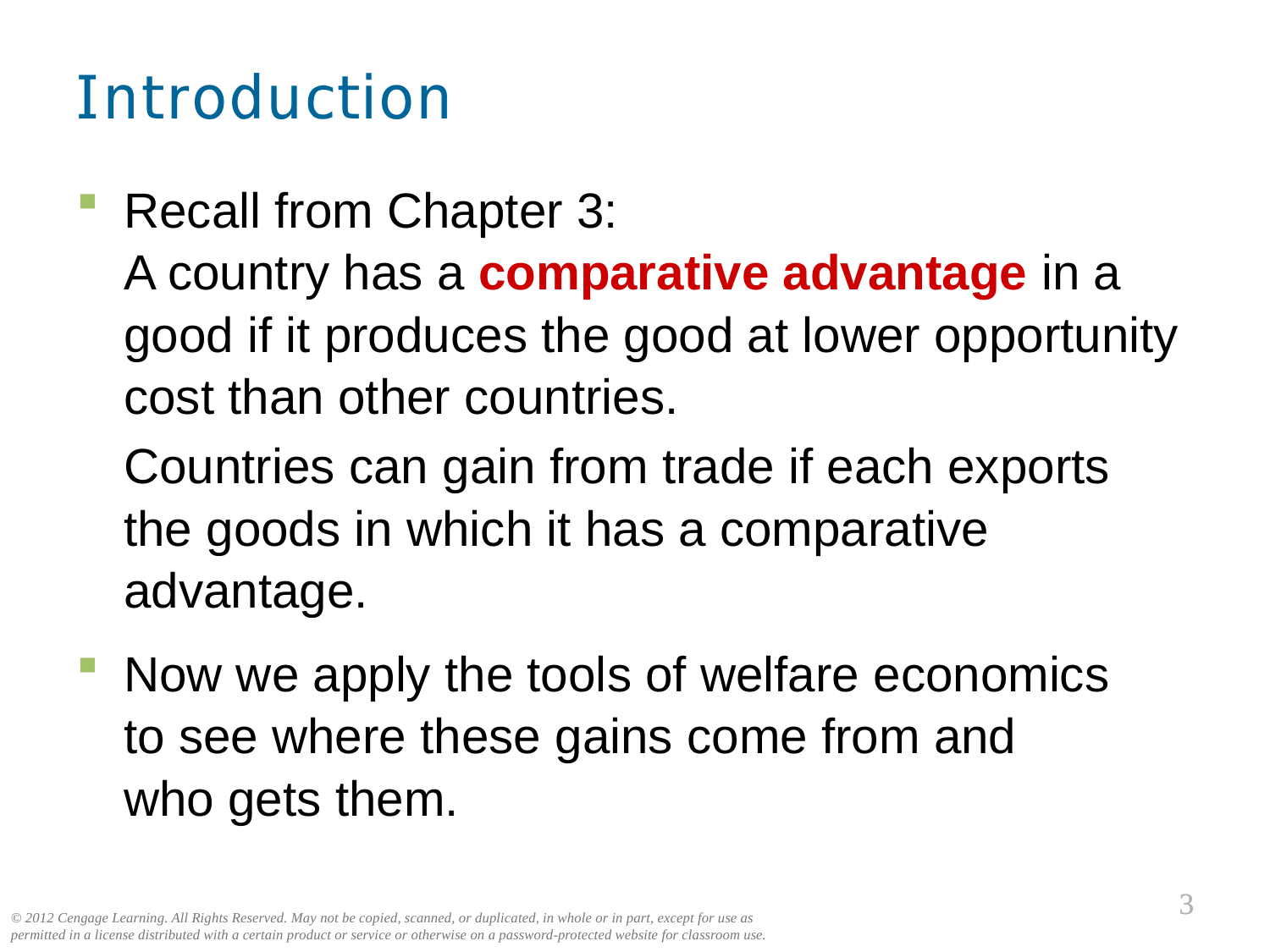

Introduction
Recall from Chapter 3:
A country has a comparative advantage in a good if it produces the good at lower opportunity cost than other countries.
	Countries can gain from trade if each exports the goods in which it has a comparative advantage.
Now we apply the tools of welfare economics
to see where these gains come from and
who gets them.
0